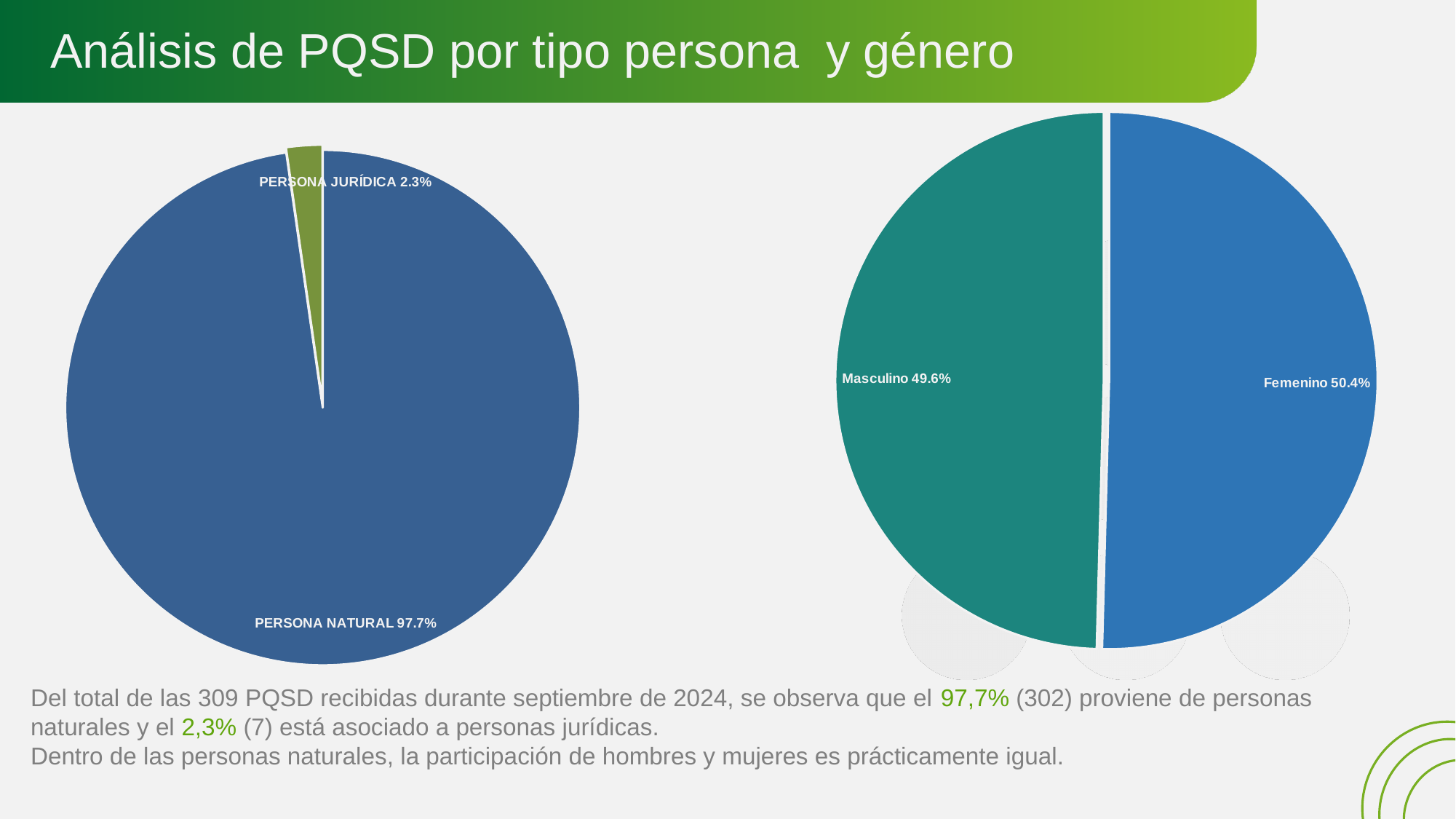

# Análisis de PQSD por tipo persona  y género

### Chart

| Category |  |
|---|---|
| Femenino | 0.5042016806722689 |
| Masculino | 0.4957983193277311 |

### Chart

| Category | % |
|---|---|
| PERSONA NATURAL | 0.9773462783171522 |
| PERSONA JURÍDICA | 0.022653721682847898 |
Del total de las 309 PQSD recibidas durante septiembre de 2024, se observa que el 97,7% (302) proviene de personas naturales y el 2,3% (7) está asociado a personas jurídicas.
Dentro de las personas naturales, la participación de hombres y mujeres es prácticamente igual.